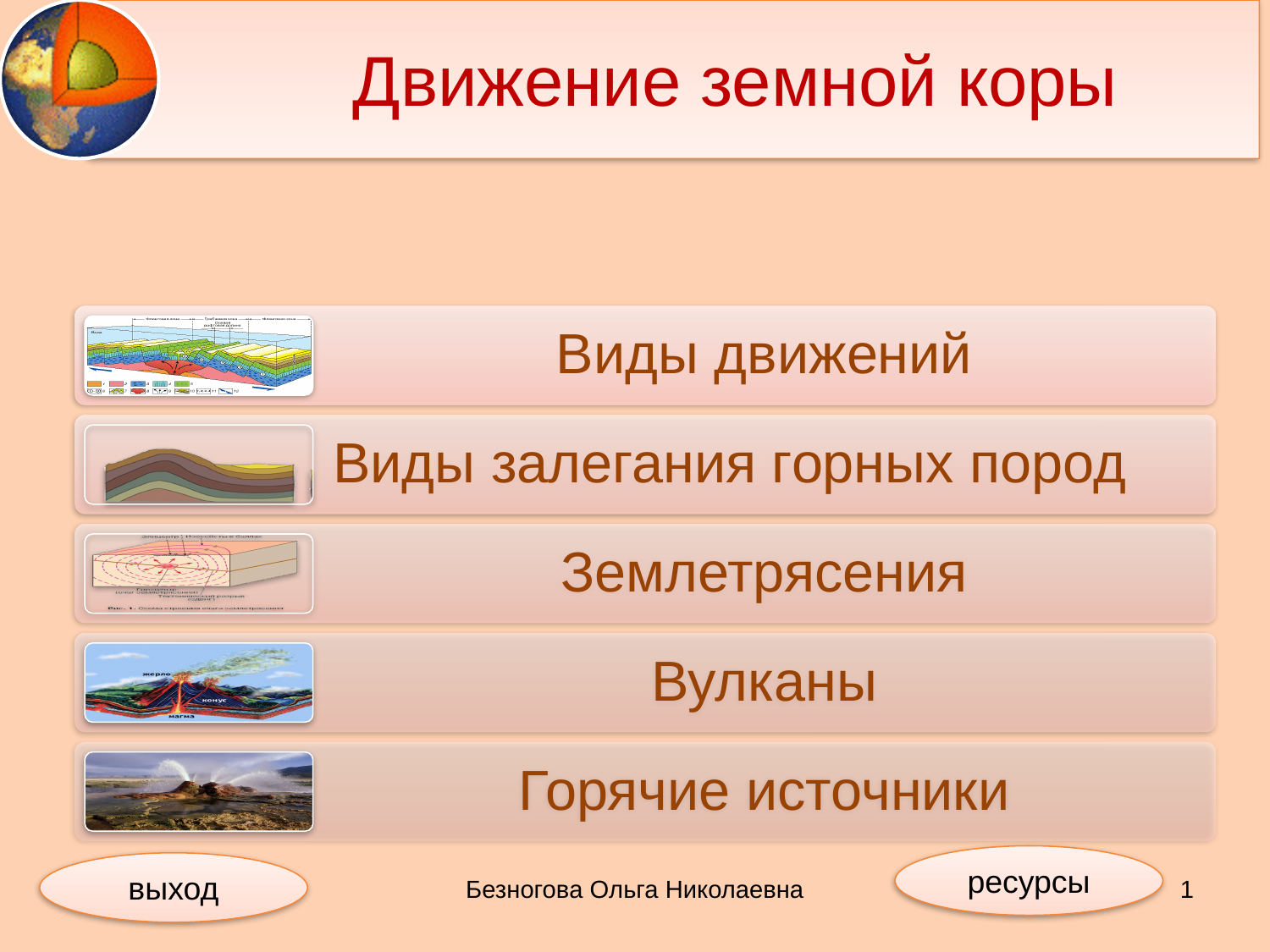

Движение земной коры

Виды движений
Виды залегания горных пород
Землетрясения
Вулканы
Горячие источники

ресурсы
выход
Безногова Ольга Николаевна
1